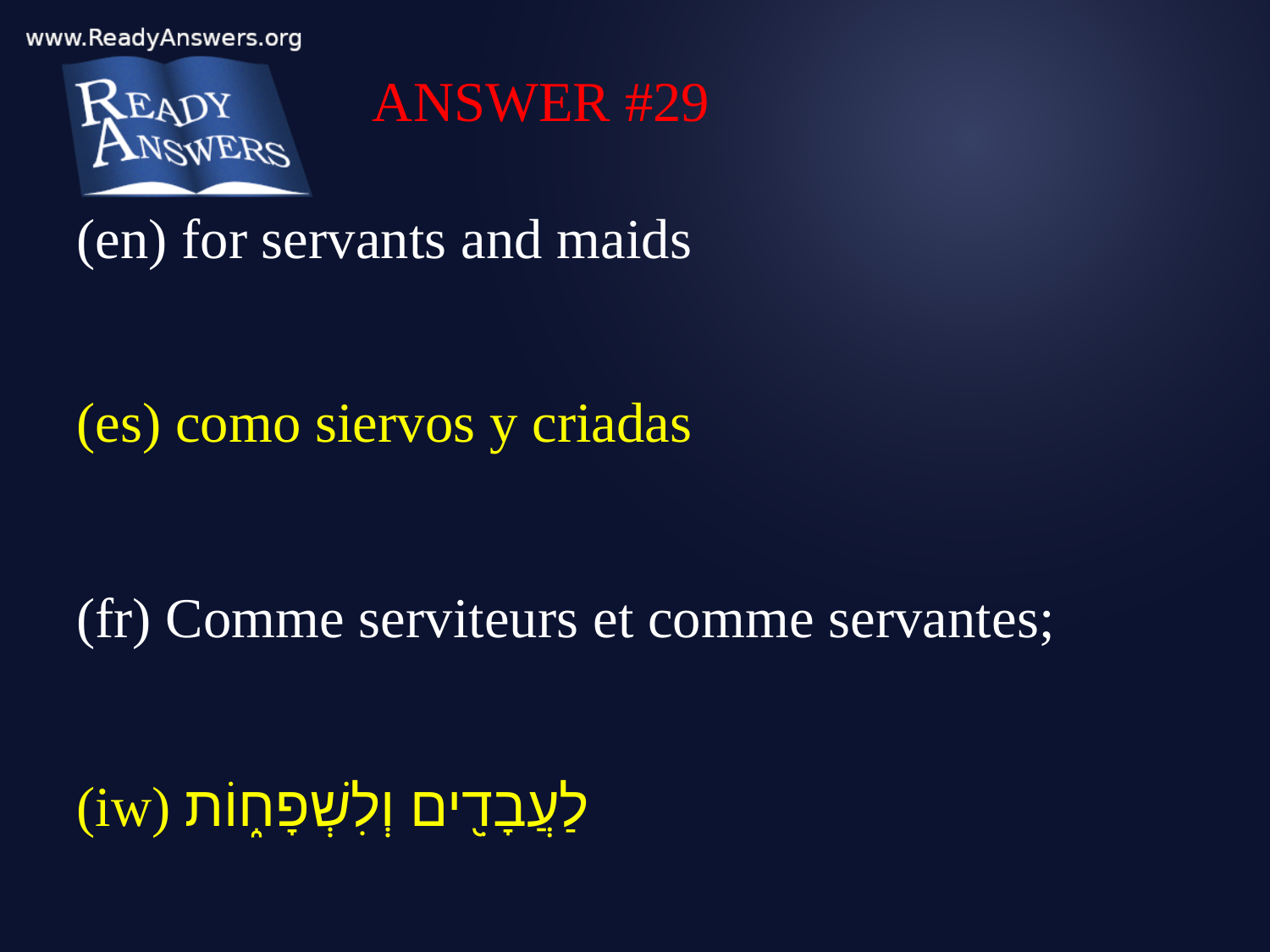

ANSWER #29
(en) for servants and maids
(es) como siervos y criadas
(fr) Comme serviteurs et comme servantes;
(iw) לַעֲבָדִ֖ים וְלִשְׁפָח֑וֹת